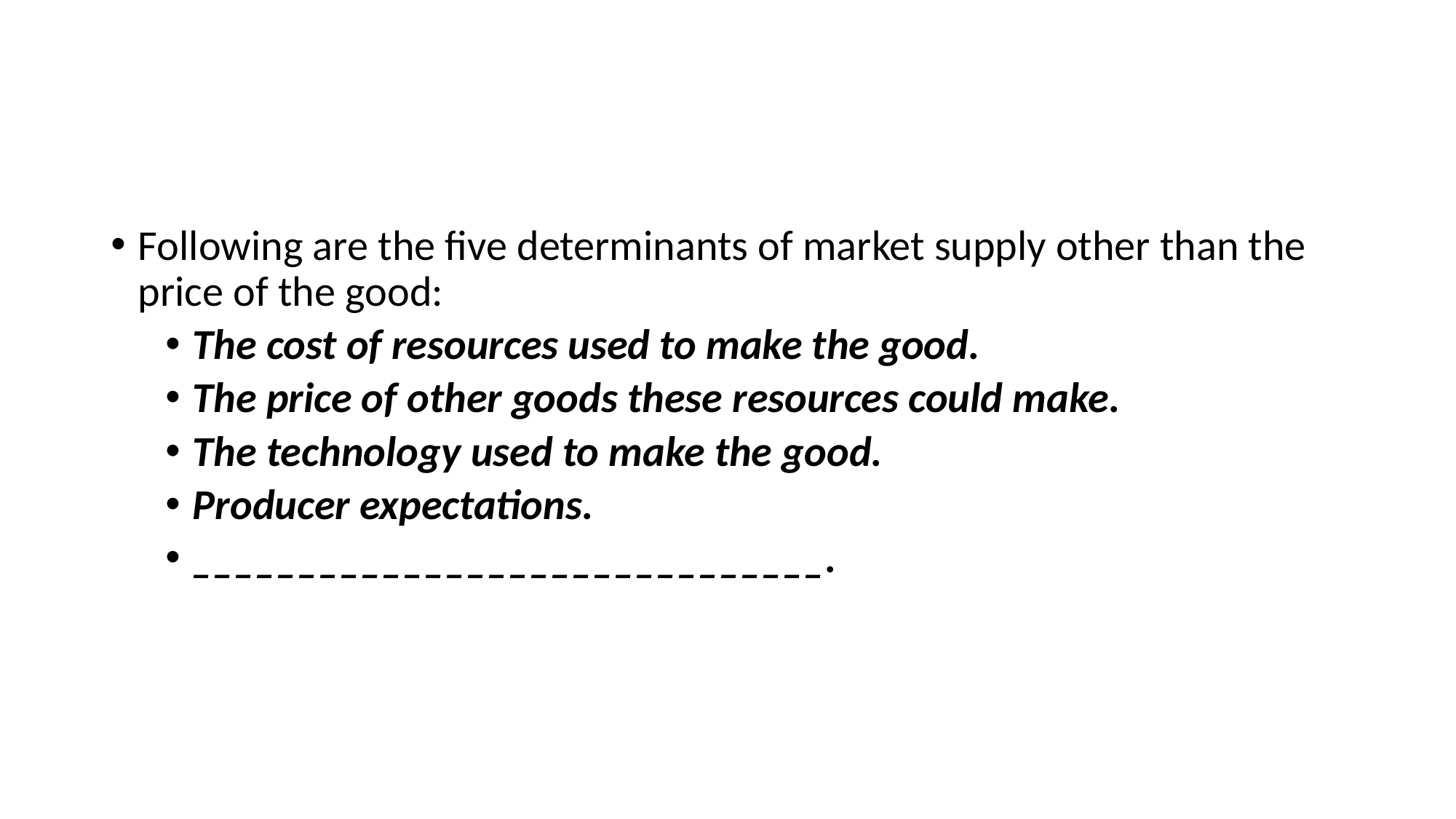

#
Following are the five determinants of market supply other than the price of the good:
The cost of resources used to make the good.
The price of other goods these resources could make.
The technology used to make the good.
Producer expectations.
______________________________.